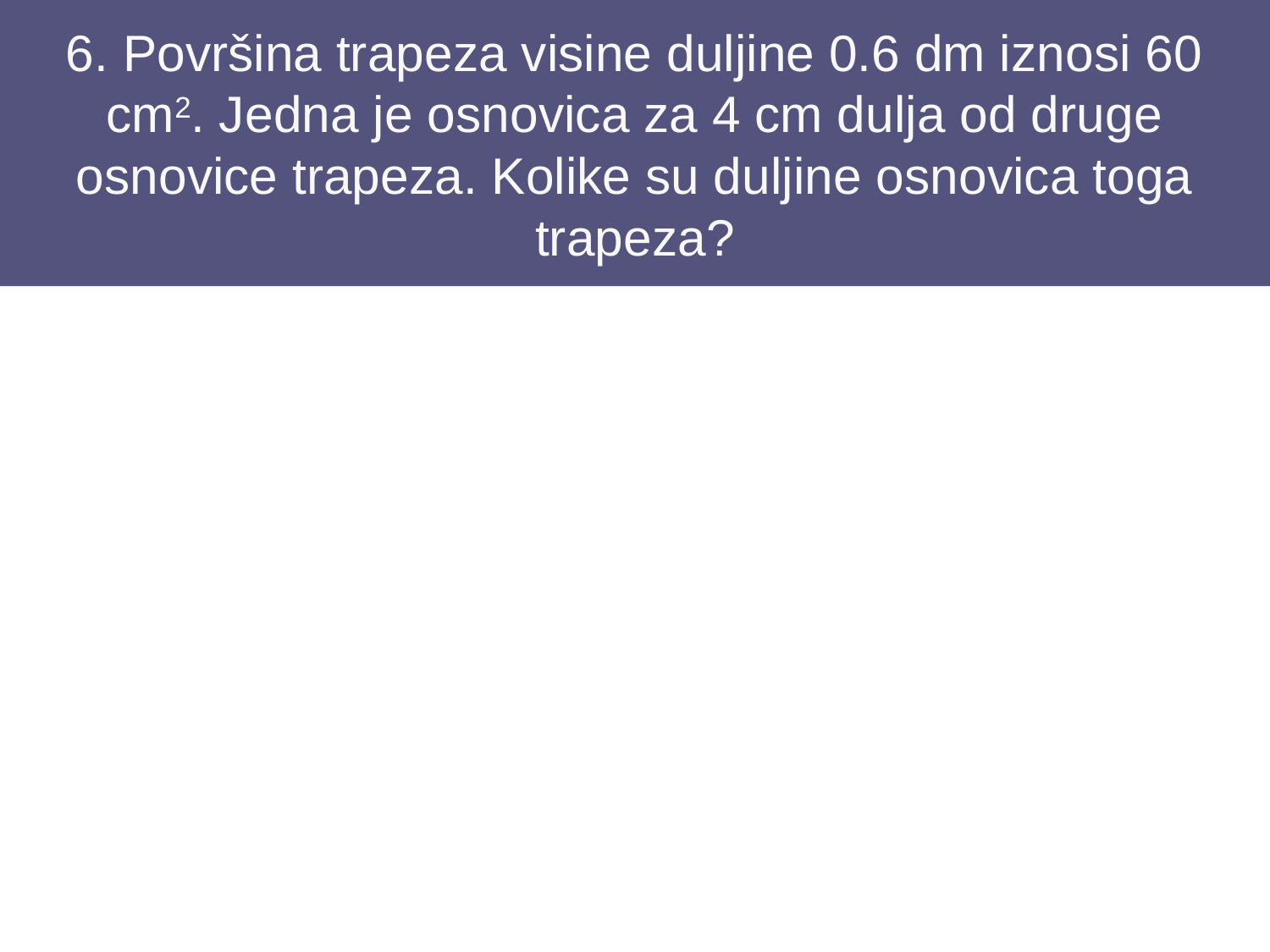

# 6. Površina trapeza visine duljine 0.6 dm iznosi 60 cm2. Jedna je osnovica za 4 cm dulja od druge osnovice trapeza. Kolike su duljine osnovica toga trapeza?